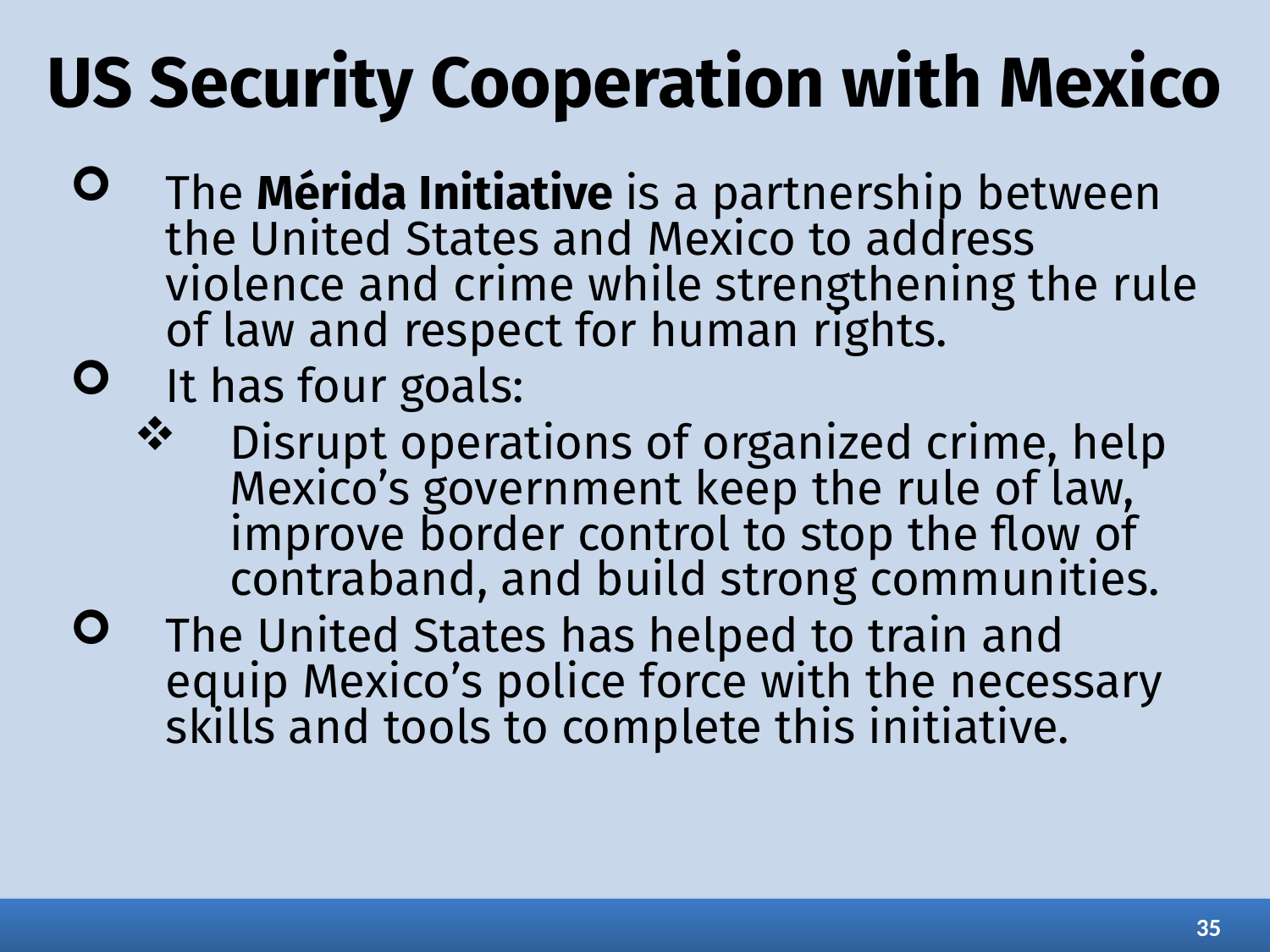

# US Security Cooperation with Mexico
The Mérida Initiative is a partnership between the United States and Mexico to address violence and crime while strengthening the rule of law and respect for human rights.
It has four goals:
Disrupt operations of organized crime, help Mexico’s government keep the rule of law, improve border control to stop the flow of contraband, and build strong communities.
The United States has helped to train and equip Mexico’s police force with the necessary skills and tools to complete this initiative.
35